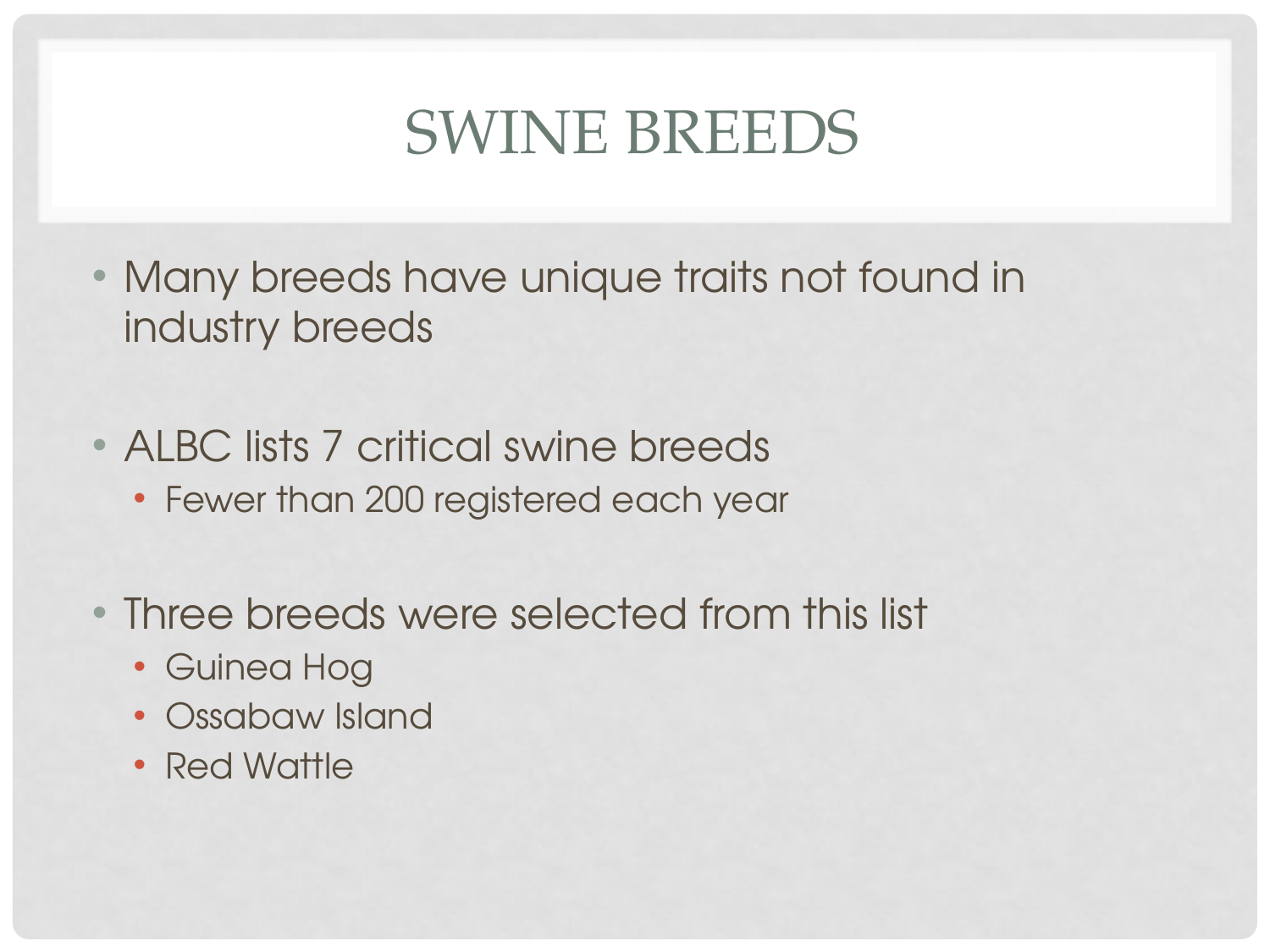

# Swine Breeds
Many breeds have unique traits not found in industry breeds

ALBC lists 7 critical swine breeds
Fewer than 200 registered each year

Three breeds were selected from this list
Guinea Hog
Ossabaw Island
Red Wattle